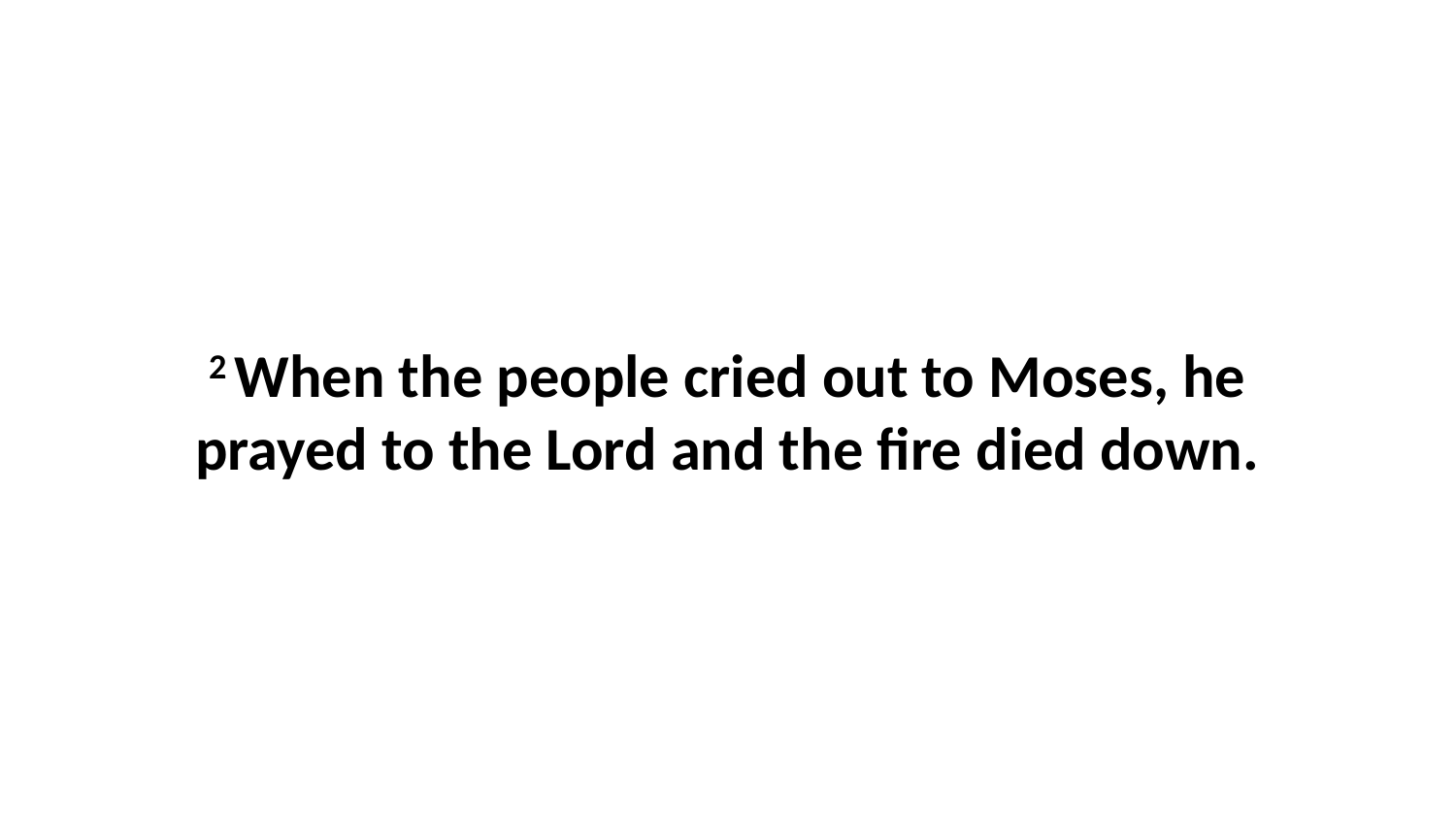

2 When the people cried out to Moses, he prayed to the Lord and the fire died down.